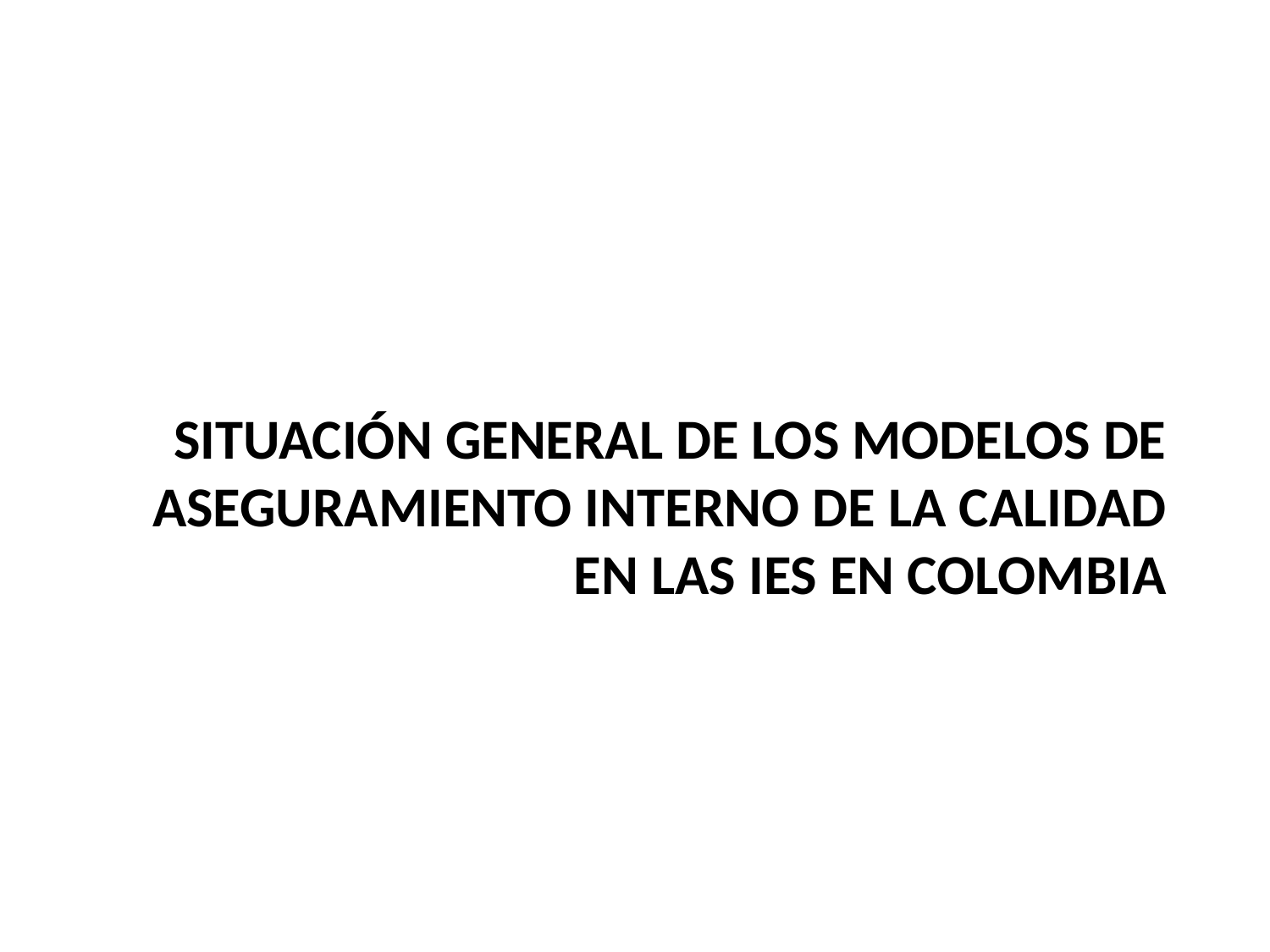

SITUACIÓN GENERAL DE LOS MODELOS DE ASEGURAMIENTO INTERNO DE LA CALIDAD EN LAS IES EN COLOMBIA